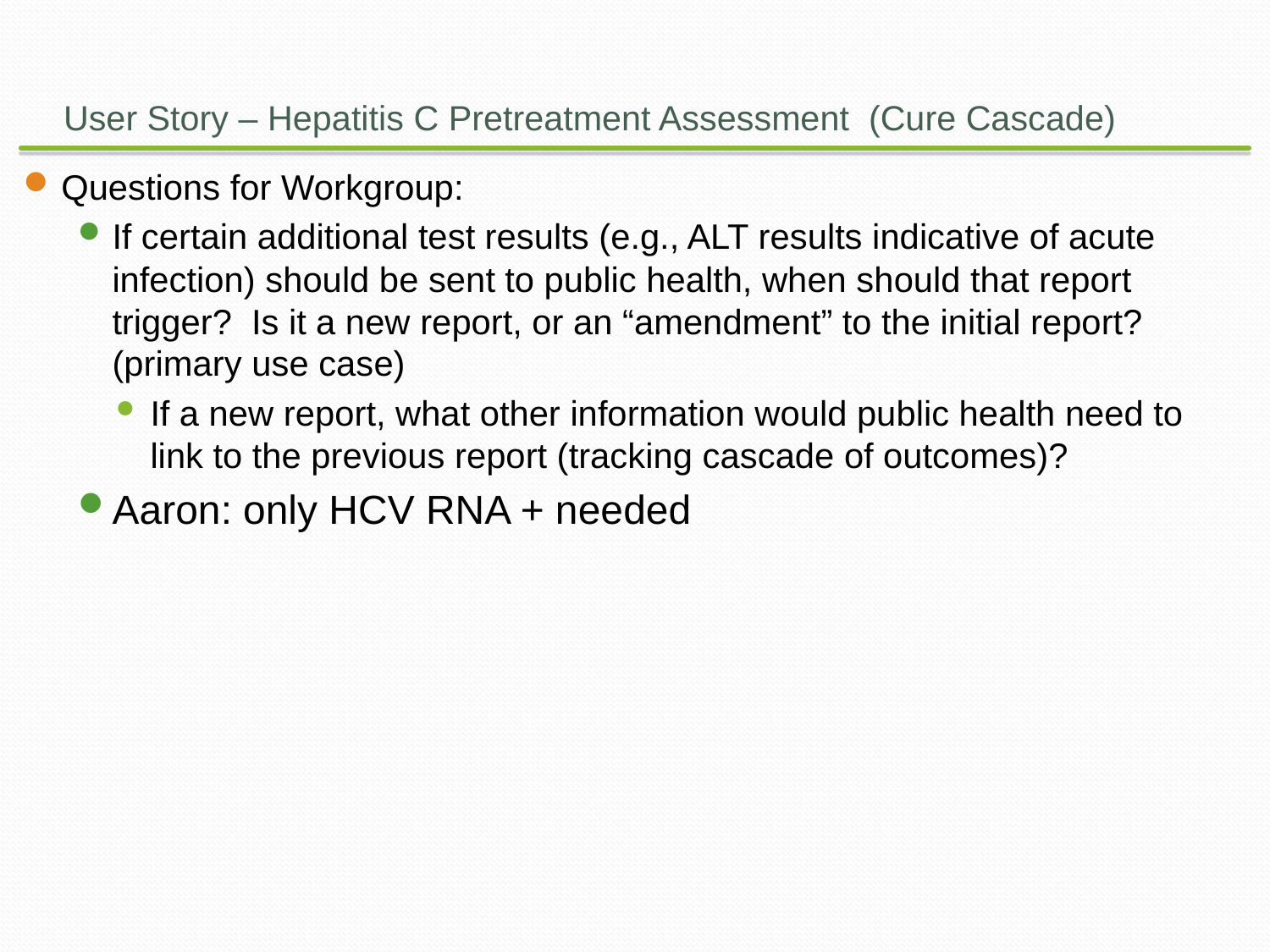

# User Story – Hepatitis C Pretreatment Assessment  (Cure Cascade)
Questions for Workgroup:
If certain additional test results (e.g., ALT results indicative of acute infection) should be sent to public health, when should that report trigger?  Is it a new report, or an “amendment” to the initial report? (primary use case)
If a new report, what other information would public health need to link to the previous report (tracking cascade of outcomes)?
Aaron: only HCV RNA + needed